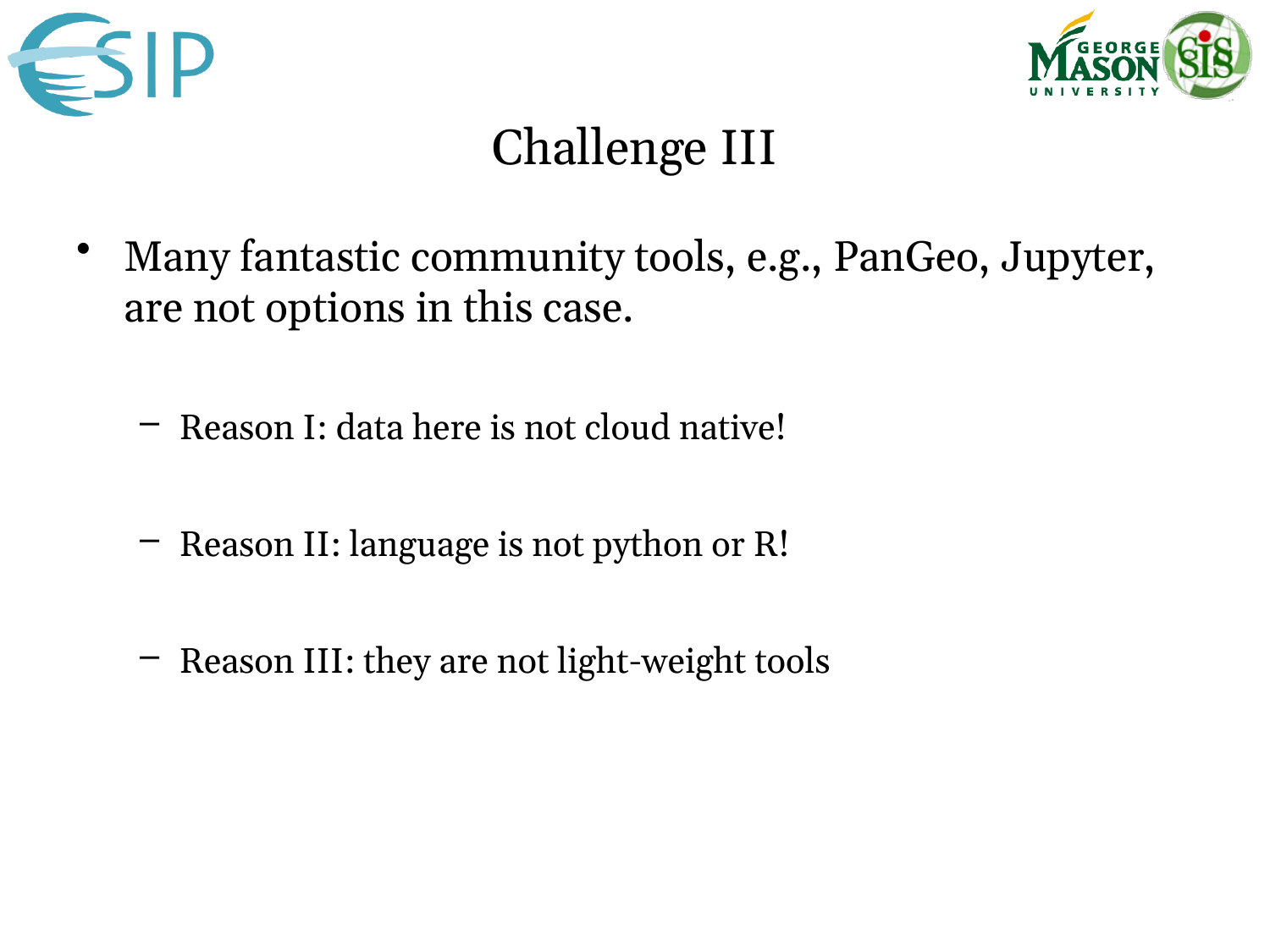

# Challenge III
Many fantastic community tools, e.g., PanGeo, Jupyter, are not options in this case.

Reason I: data here is not cloud native!

Reason II: language is not python or R!

Reason III: they are not light-weight tools